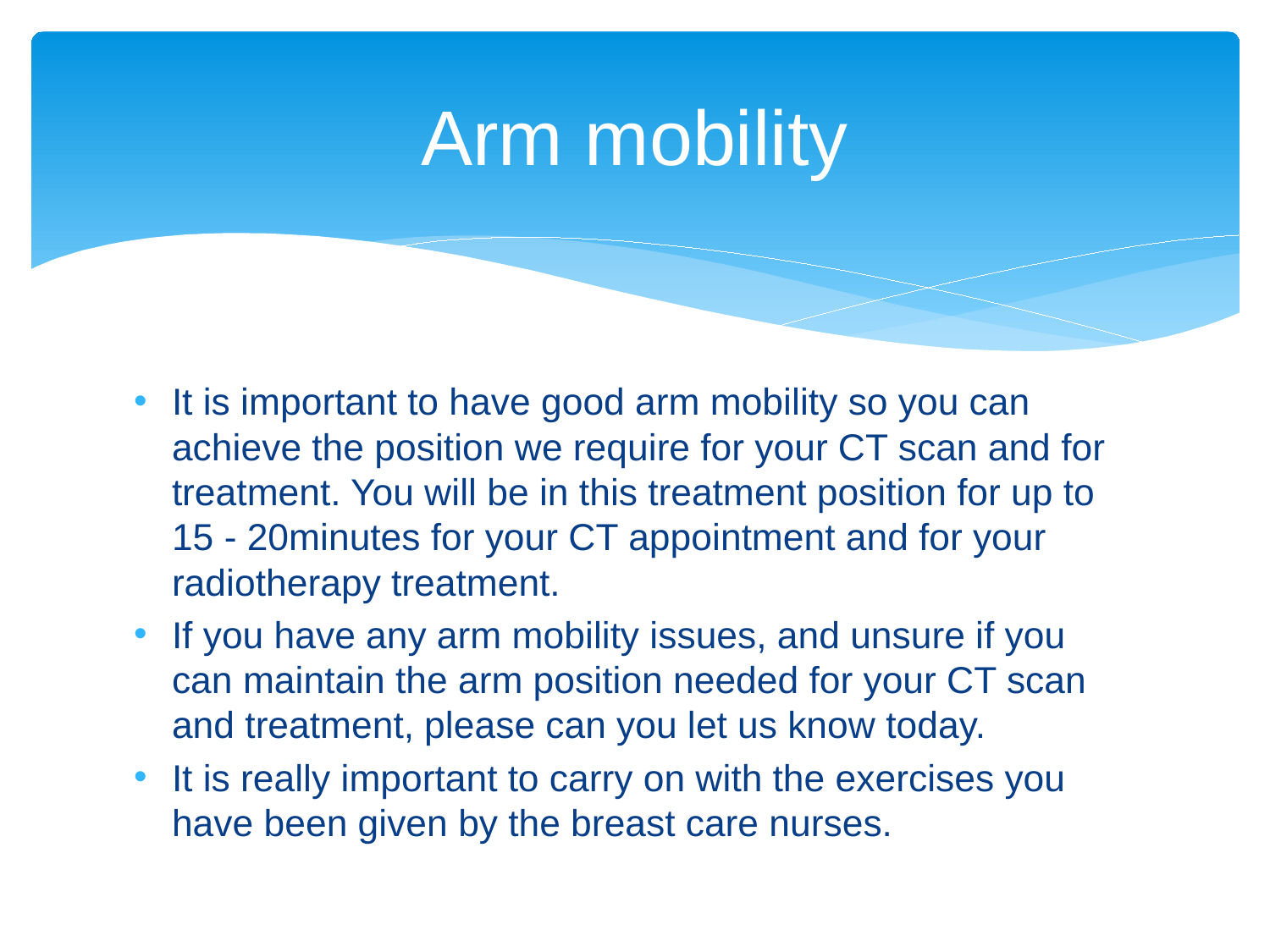

# Arm mobility
It is important to have good arm mobility so you can achieve the position we require for your CT scan and for treatment. You will be in this treatment position for up to 15 - 20minutes for your CT appointment and for your radiotherapy treatment.
If you have any arm mobility issues, and unsure if you can maintain the arm position needed for your CT scan and treatment, please can you let us know today.
It is really important to carry on with the exercises you have been given by the breast care nurses.